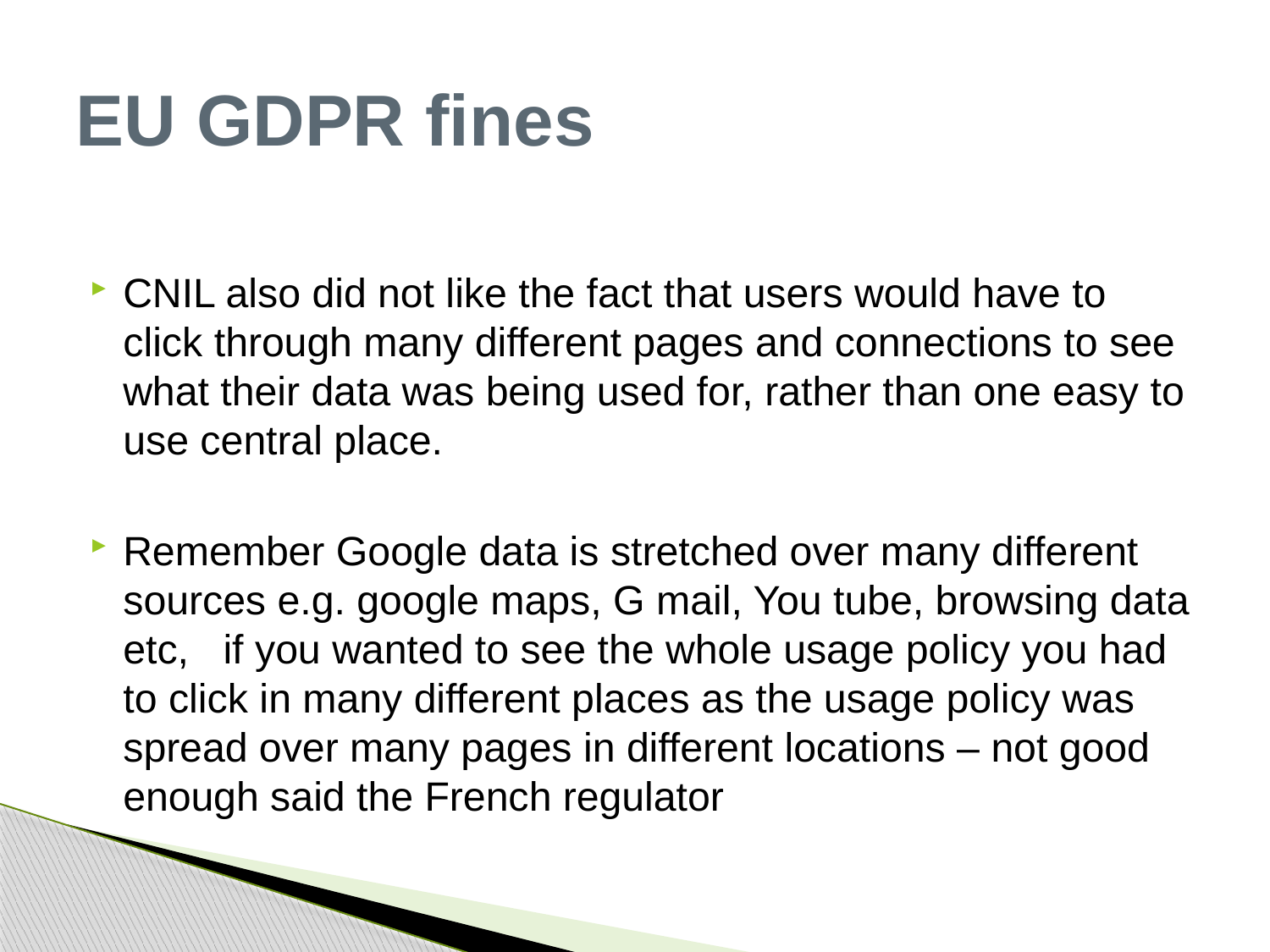

# EU GDPR fines

CNIL also did not like the fact that users would have to click through many different pages and connections to see what their data was being used for, rather than one easy to use central place.

Remember Google data is stretched over many different sources e.g. google maps, G mail, You tube, browsing data etc,   if you wanted to see the whole usage policy you had to click in many different places as the usage policy was spread over many pages in different locations – not good enough said the French regulator